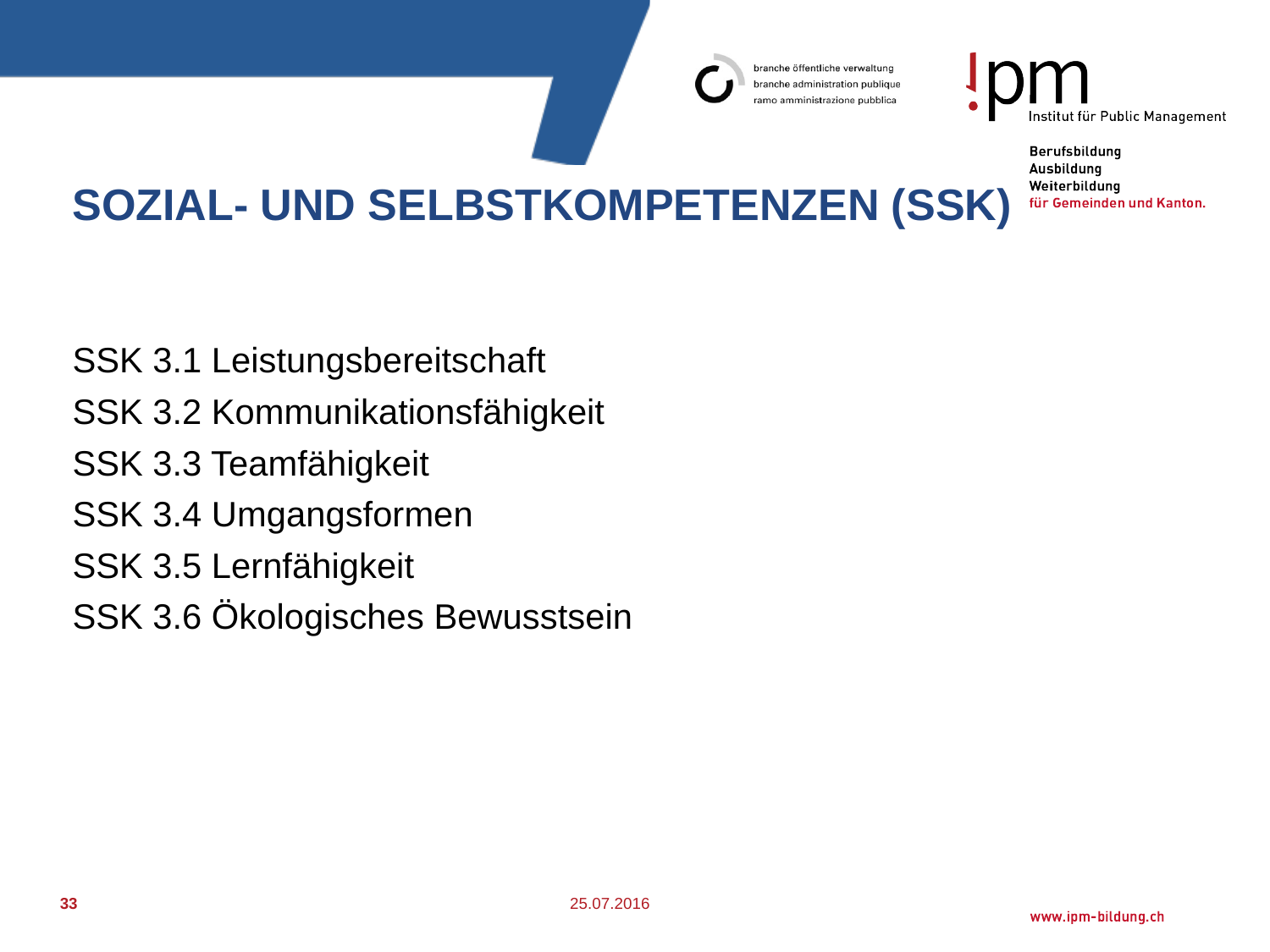

# Sozial- und selbstkompetenzen (SSK)
SSK 3.1 Leistungsbereitschaft
SSK 3.2 Kommunikationsfähigkeit
SSK 3.3 Teamfähigkeit
SSK 3.4 Umgangsformen
SSK 3.5 Lernfähigkeit
SSK 3.6 Ökologisches Bewusstsein
33
25.07.2016